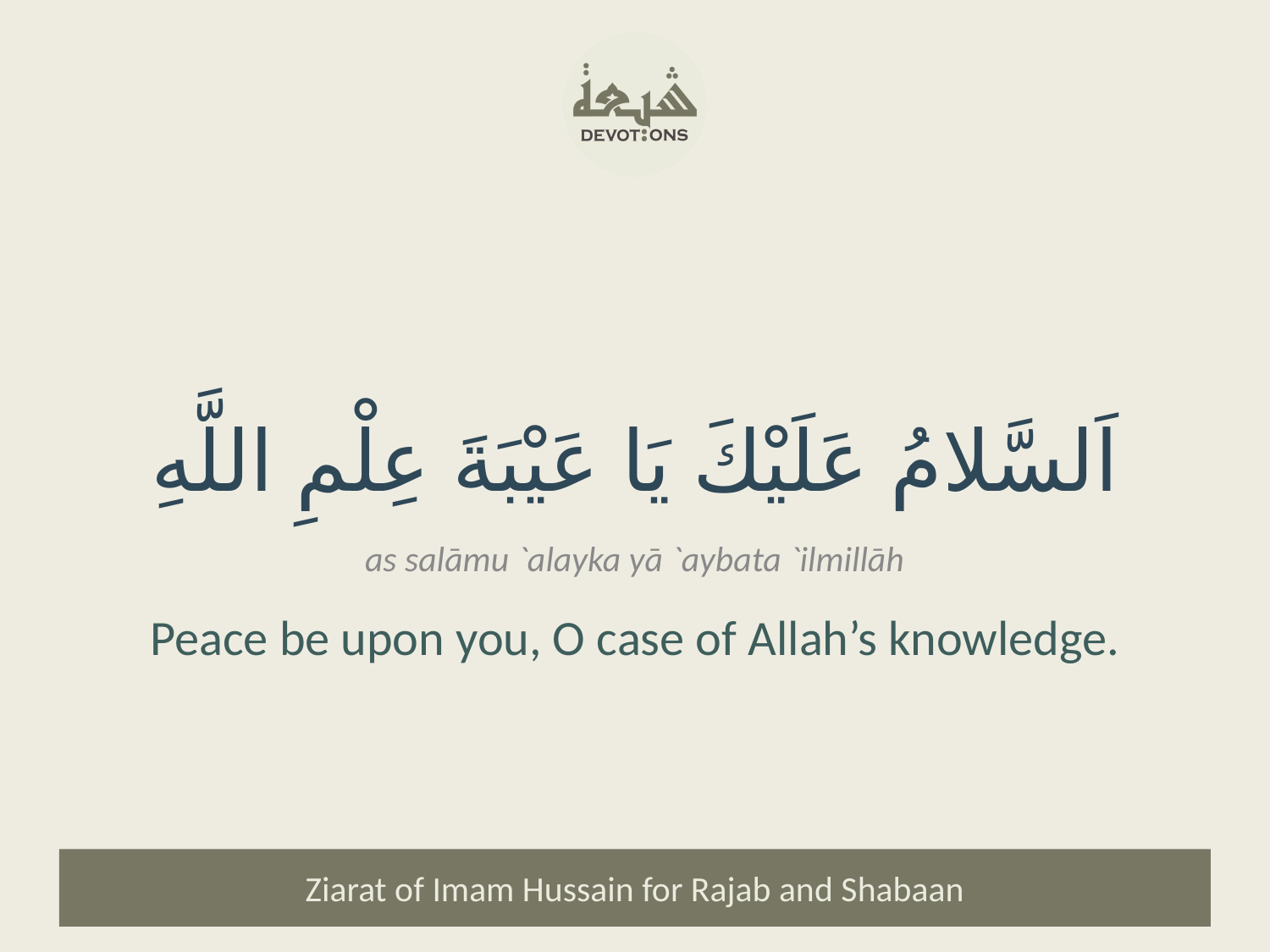

اَلسَّلامُ عَلَيْكَ يَا عَيْبَةَ عِلْمِ اللَّهِ
as salāmu `alayka yā `aybata `ilmillāh
Peace be upon you, O case of Allah’s knowledge.
Ziarat of Imam Hussain for Rajab and Shabaan